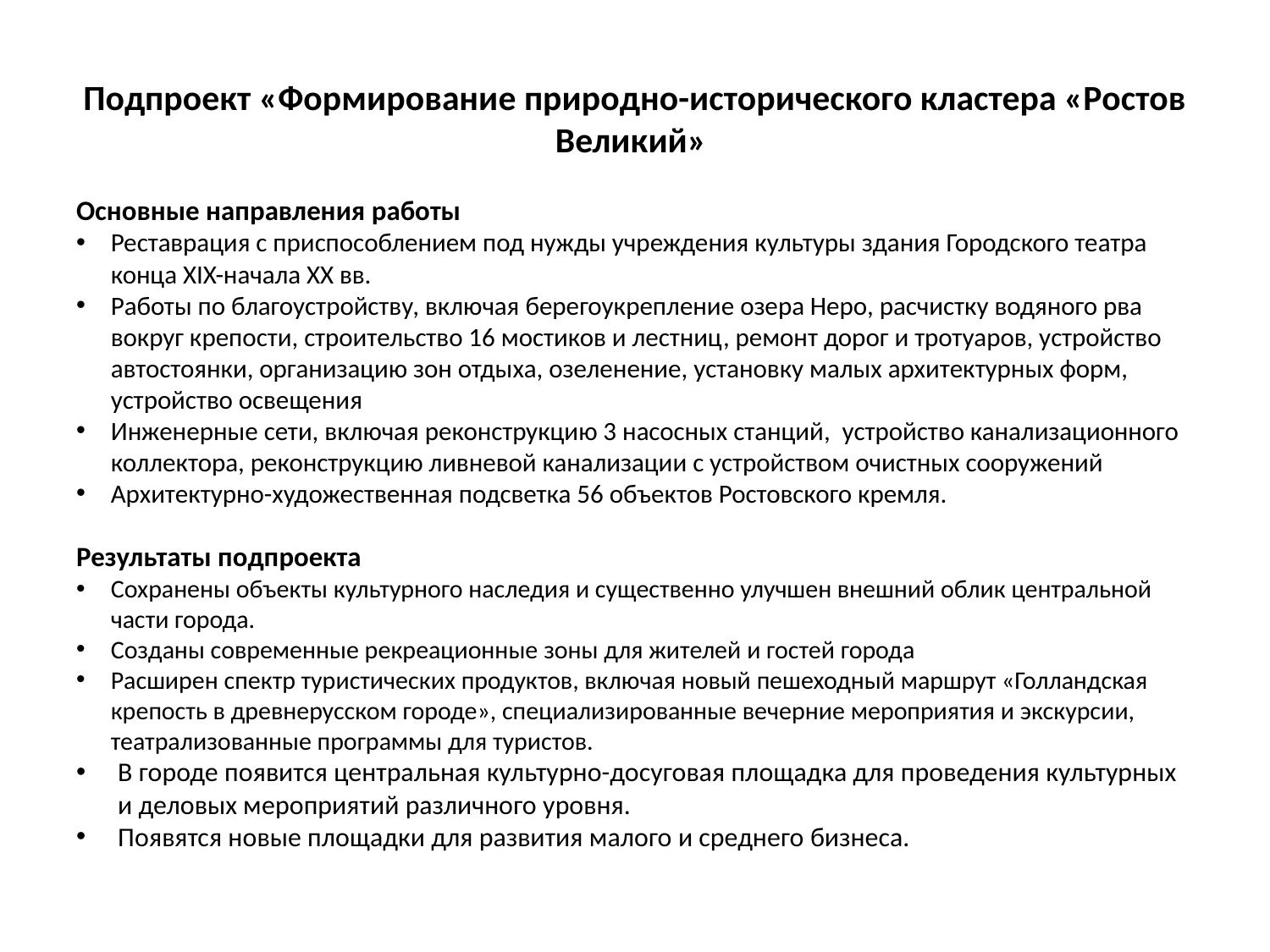

# Подпроект «Формирование природно-исторического кластера «Ростов Великий»
Основные направления работы
Реставрация с приспособлением под нужды учреждения культуры здания Городского театра  конца XIX-начала XX вв.
Работы по благоустройству, включая берегоукрепление озера Неро, расчистку водяного рва вокруг крепости, строительство 16 мостиков и лестниц, ремонт дорог и тротуаров, устройство автостоянки, организацию зон отдыха, озеленение, установку малых архитектурных форм, устройство освещения
Инженерные сети, включая реконструкцию 3 насосных станций,  устройство канализационного коллектора, реконструкцию ливневой канализации с устройством очистных сооружений
Архитектурно-художественная подсветка 56 объектов Ростовского кремля.

Результаты подпроекта
Сохранены объекты культурного наследия и существенно улучшен внешний облик центральной части города.
Созданы современные рекреационные зоны для жителей и гостей города
Расширен спектр туристических продуктов, включая новый пешеходный маршрут «Голландская крепость в древнерусском городе», специализированные вечерние мероприятия и экскурсии, театрализованные программы для туристов.
В городе появится центральная культурно-досуговая площадка для проведения культурных и деловых мероприятий различного уровня.
Появятся новые площадки для развития малого и среднего бизнеса.